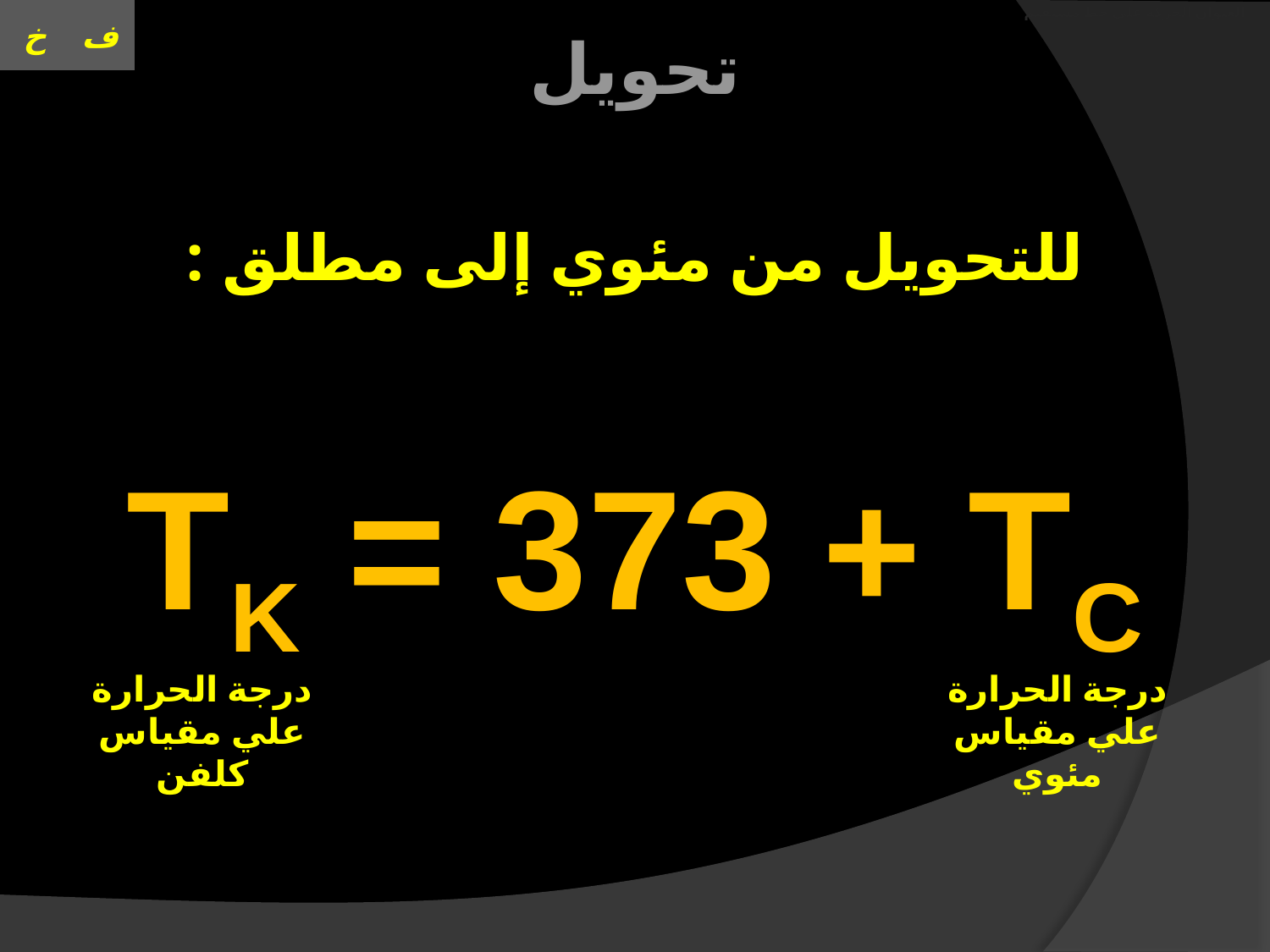

# العنوان الحركة على خط مستقيم
تحويل
للتحويل من مئوي إلى مطلق :
TK = 373 + TC
درجة الحرارة علي مقياس كلفن
درجة الحرارة علي مقياس مئوي